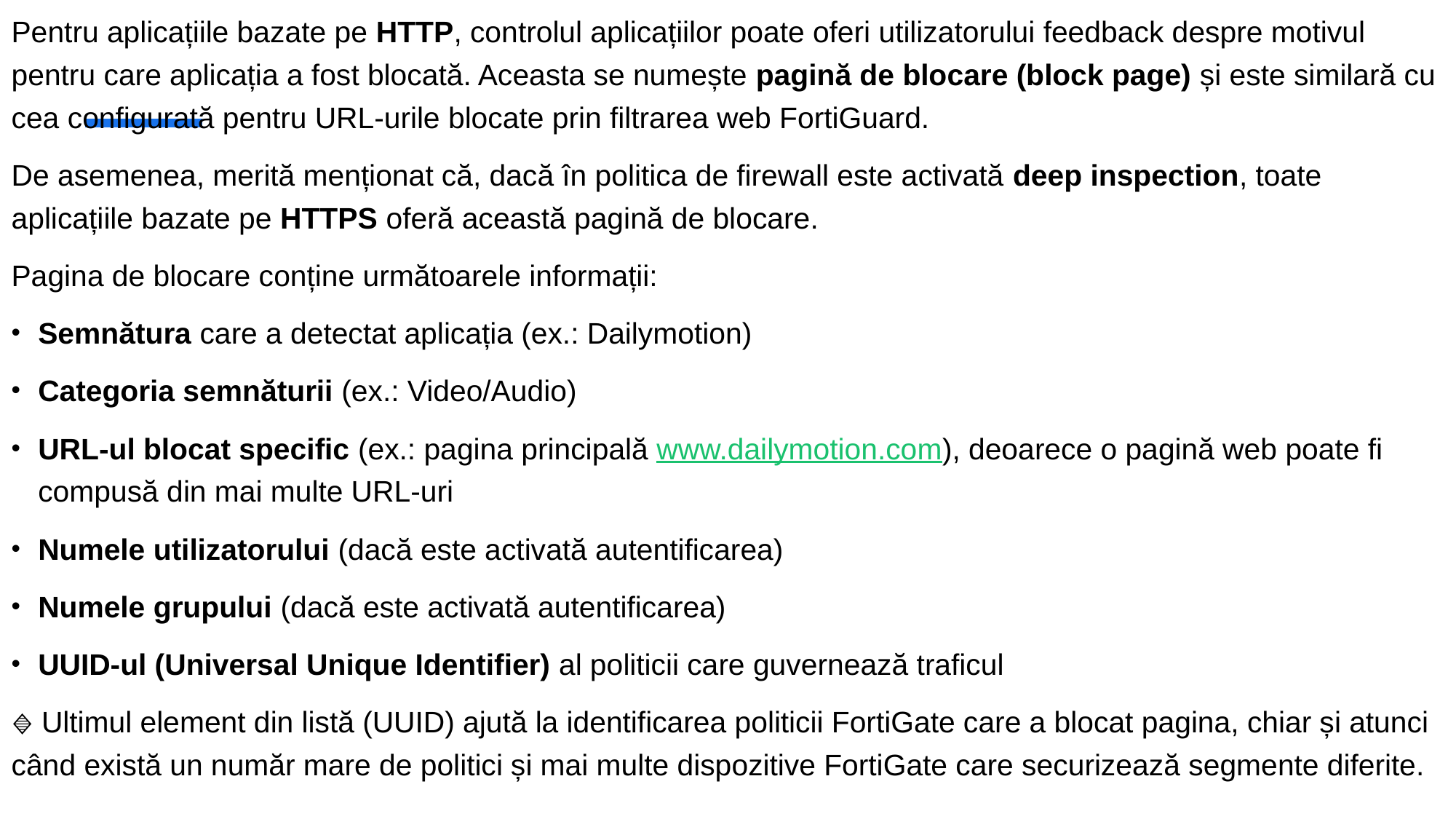

Pentru aplicațiile bazate pe HTTP, controlul aplicațiilor poate oferi utilizatorului feedback despre motivul pentru care aplicația a fost blocată. Aceasta se numește pagină de blocare (block page) și este similară cu cea configurată pentru URL-urile blocate prin filtrarea web FortiGuard.
De asemenea, merită menționat că, dacă în politica de firewall este activată deep inspection, toate aplicațiile bazate pe HTTPS oferă această pagină de blocare.
Pagina de blocare conține următoarele informații:
Semnătura care a detectat aplicația (ex.: Dailymotion)
Categoria semnăturii (ex.: Video/Audio)
URL-ul blocat specific (ex.: pagina principală www.dailymotion.com), deoarece o pagină web poate fi compusă din mai multe URL-uri
Numele utilizatorului (dacă este activată autentificarea)
Numele grupului (dacă este activată autentificarea)
UUID-ul (Universal Unique Identifier) al politicii care guvernează traficul
🔹 Ultimul element din listă (UUID) ajută la identificarea politicii FortiGate care a blocat pagina, chiar și atunci când există un număr mare de politici și mai multe dispozitive FortiGate care securizează segmente diferite.